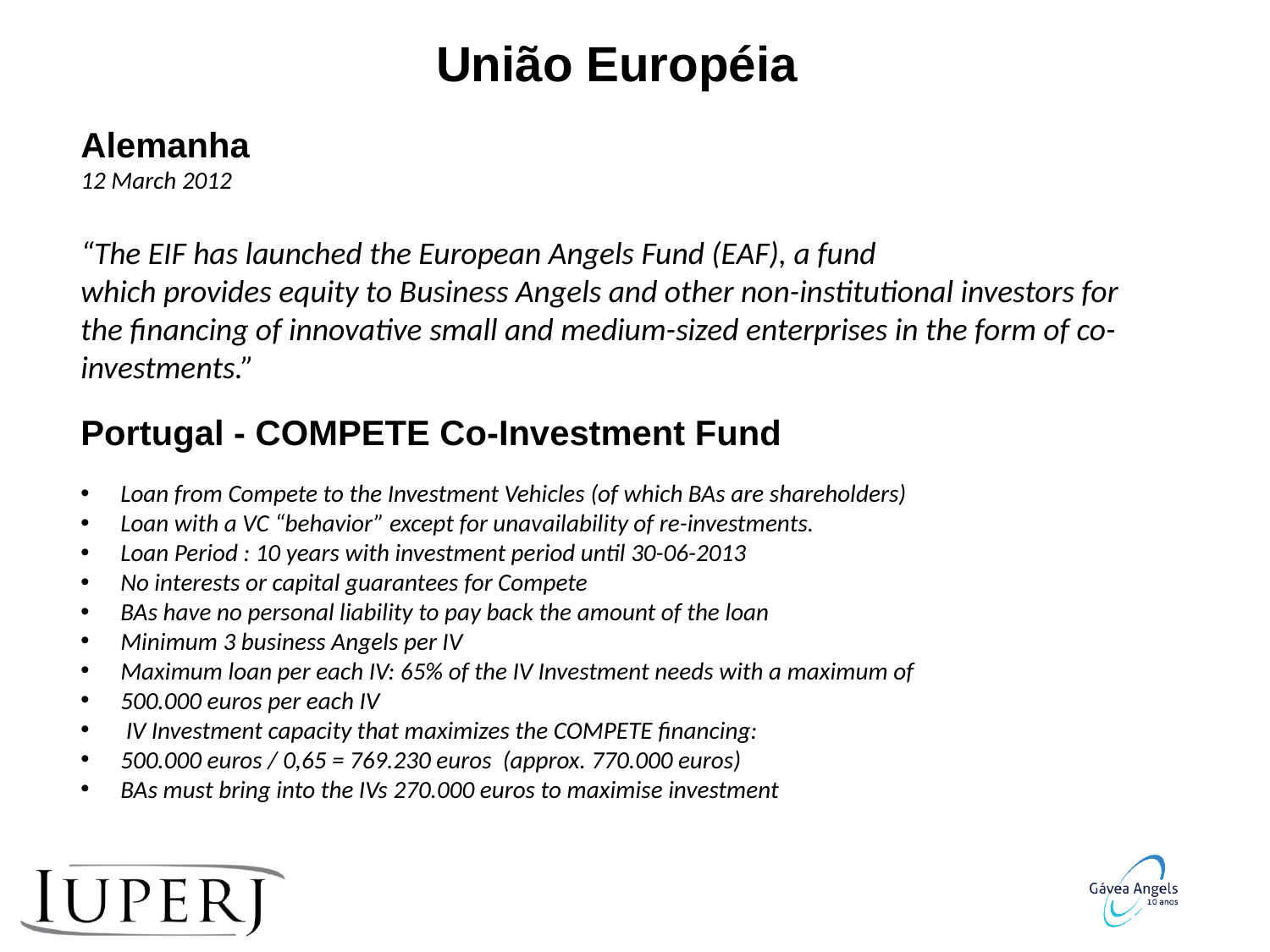

União Européia
Alemanha
12 March 2012

“The EIF has launched the European Angels Fund (EAF), a fund
which provides equity to Business Angels and other non-institutional investors for the financing of innovative small and medium-sized enterprises in the form of co-investments.”

Portugal - COMPETE Co-Investment Fund

Loan from Compete to the Investment Vehicles (of which BAs are shareholders)
Loan with a VC “behavior” except for unavailability of re-investments.
Loan Period : 10 years with investment period until 30-06-2013
No interests or capital guarantees for Compete
BAs have no personal liability to pay back the amount of the loan
Minimum 3 business Angels per IV
Maximum loan per each IV: 65% of the IV Investment needs with a maximum of
500.000 euros per each IV
 IV Investment capacity that maximizes the COMPETE financing:
500.000 euros / 0,65 = 769.230 euros  (approx. 770.000 euros)
BAs must bring into the IVs 270.000 euros to maximise investment